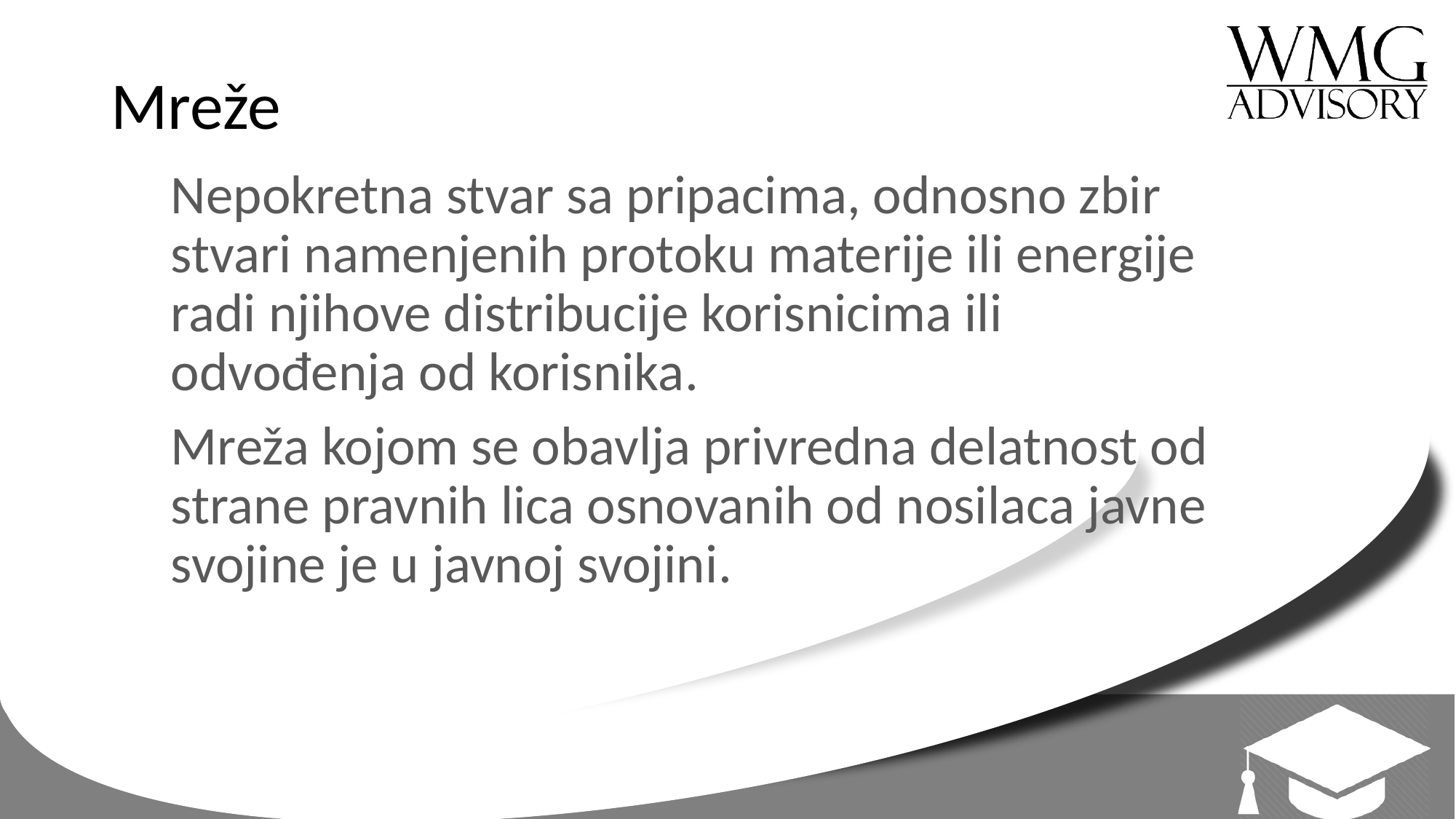

# Mreže
Nepokretna stvar sa pripacima, odnosno zbir stvari namenjenih protoku materije ili energije radi njihove distribucije korisnicima ili odvođenja od korisnika.
Mreža kojom se obavlja privredna delatnost od strane pravnih lica osnovanih od nosilaca javne svojine je u javnoj svojini.